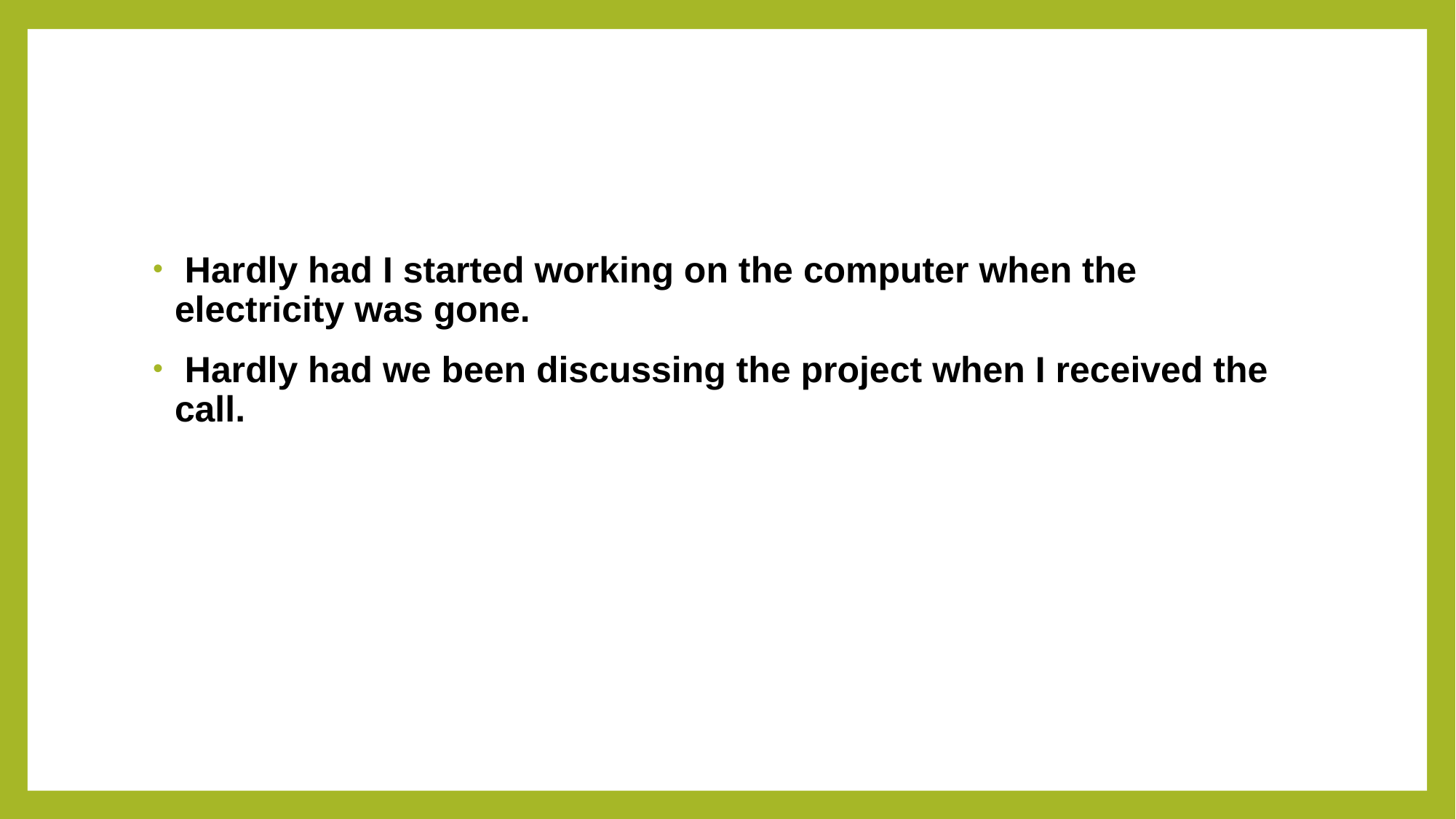

#
 Hardly had I started working on the computer when the electricity was gone.
 Hardly had we been discussing the project when I received the call.